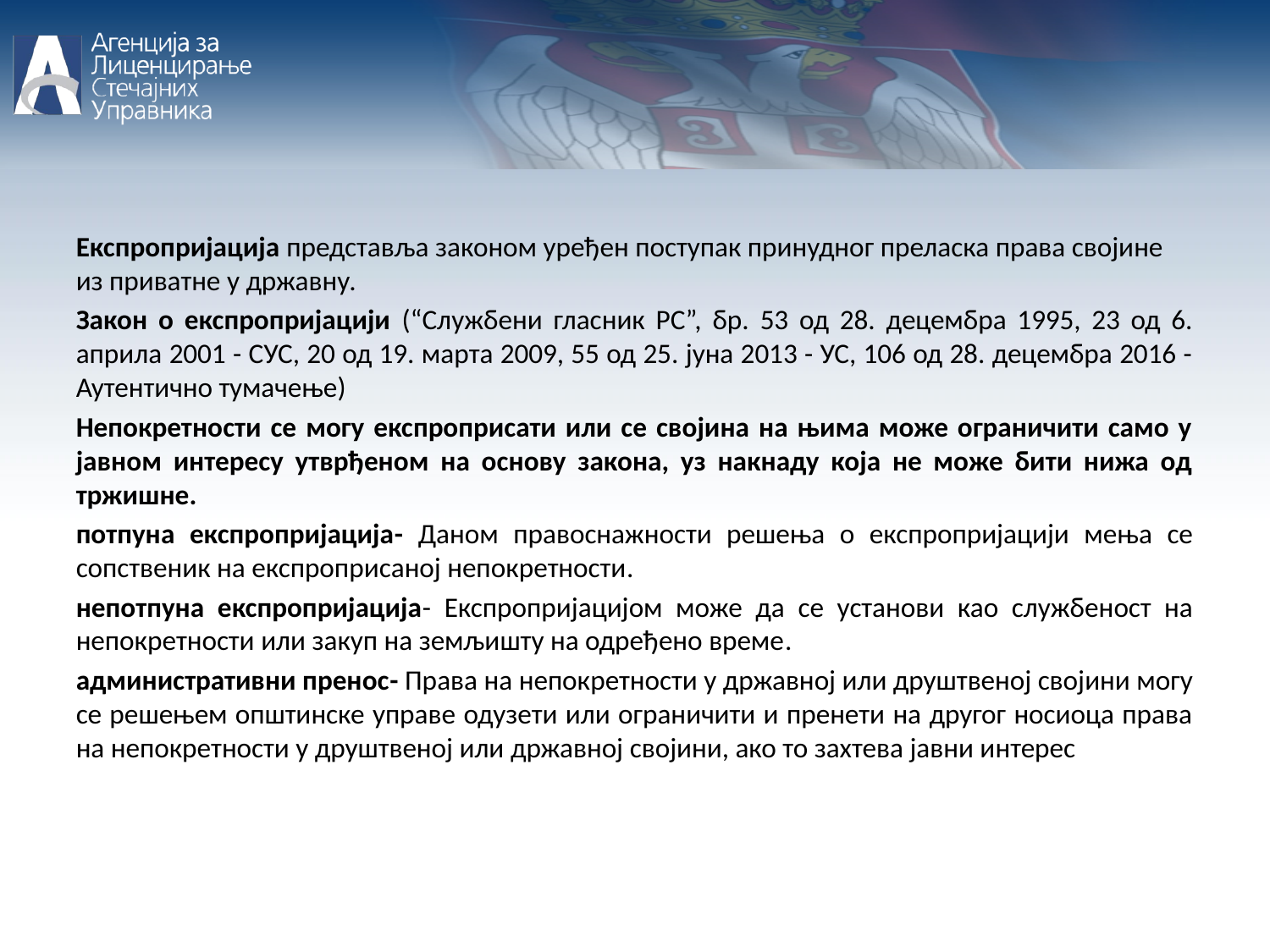

Експропријација представља законом уређен поступак принудног преласка права својине из приватне у државну.
Закон о експропријацији (“Службени гласник РС”, бр. 53 од 28. децембра 1995, 23 од 6. априла 2001 - СУС, 20 од 19. марта 2009, 55 од 25. јуна 2013 - УС, 106 од 28. децембра 2016 - Аутентично тумачење)
Непокретности се могу експроприсати или се својина на њима може ограничити само у јавном интересу утврђеном на основу закона, уз накнаду која не може бити нижа од тржишне.
потпуна експропријација- Даном правоснажности решења о експропријацији мења се сопственик на експроприсаној непокретности.
непотпуна експропријација- Експропријацијом може да се установи као службеност на непокретности или закуп на земљишту на одређено време.
административни пренос- Права на непокретности у државној или друштвеној својини могу се решењем општинске управе одузети или ограничити и пренети на другог носиоца права на непокретности у друштвеној или државној својини, ако то захтева јавни интерес